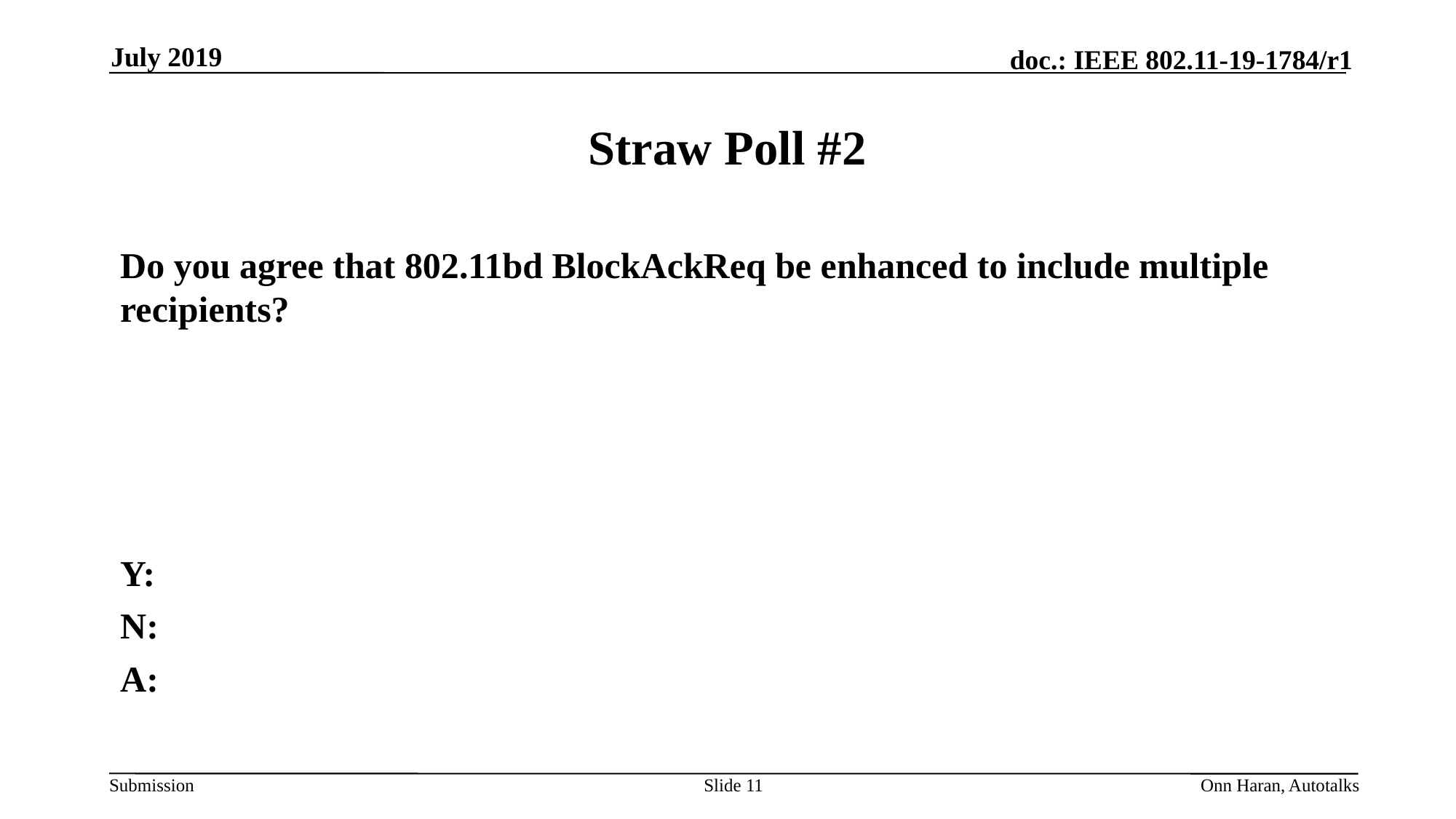

July 2019
# Straw Poll #2
Do you agree that 802.11bd BlockAckReq be enhanced to include multiple recipients?

Y:
N:
A:

Slide 11
Onn Haran, Autotalks